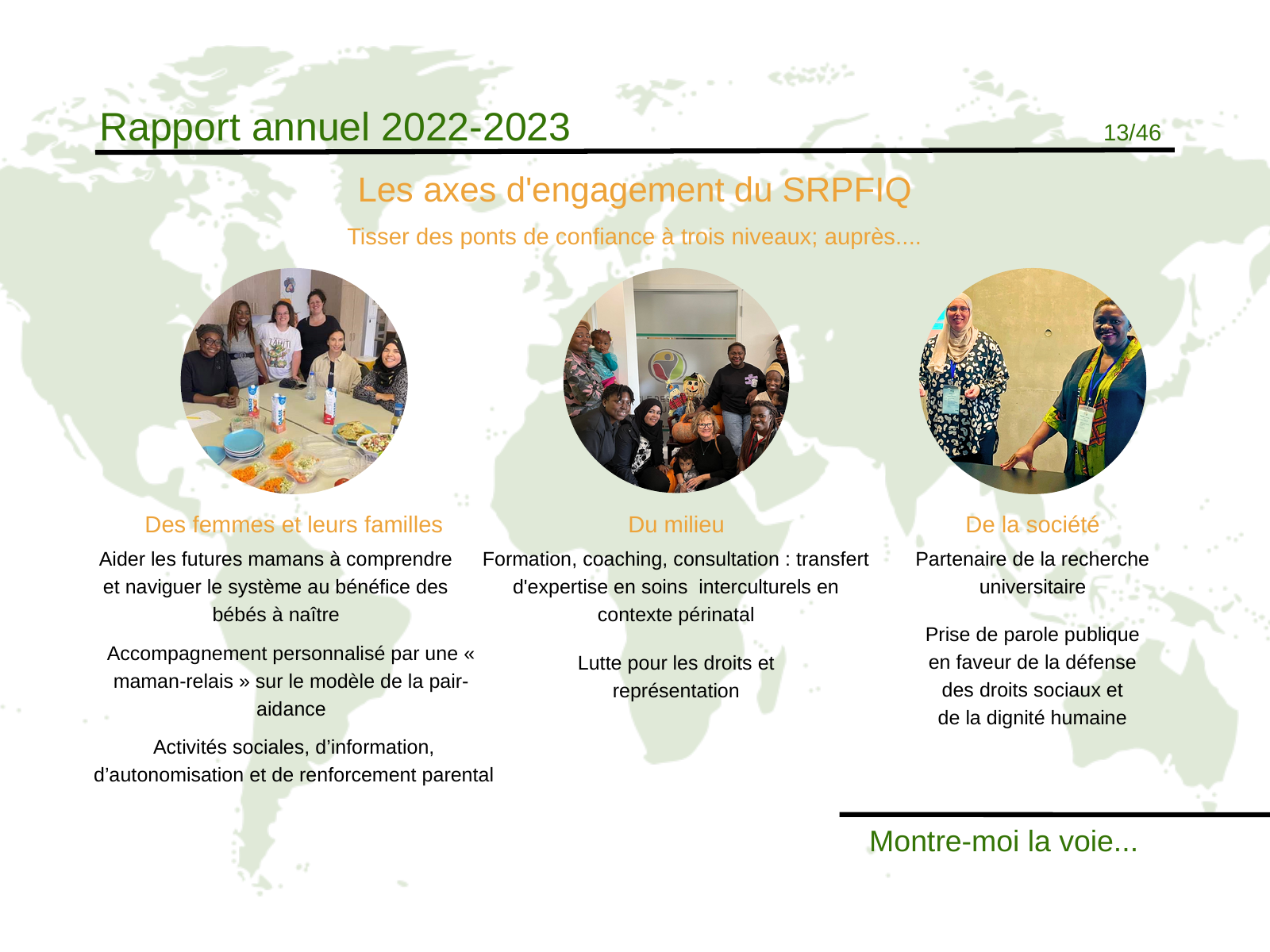

Rapport annuel 2022-2023
13/46

Les axes d'engagement du SRPFIQ
Tisser des ponts de confiance à trois niveaux; auprès....

Des femmes et leurs familles
Du milieu
De la société
Aider les futures mamans à comprendre et naviguer le système au bénéfice des bébés à naître
Formation, coaching, consultation : transfert d'expertise en soins  interculturels en contexte périnatal
Partenaire de la recherche universitaire
Prise de parole publique
en faveur de la défense
des droits sociaux et
de la dignité humaine
Accompagnement personnalisé par une « maman-relais » sur le modèle de la pair-aidance
Lutte pour les droits et représentation
Activités sociales, d’information, d’autonomisation et de renforcement parental

Montre-moi la voie...